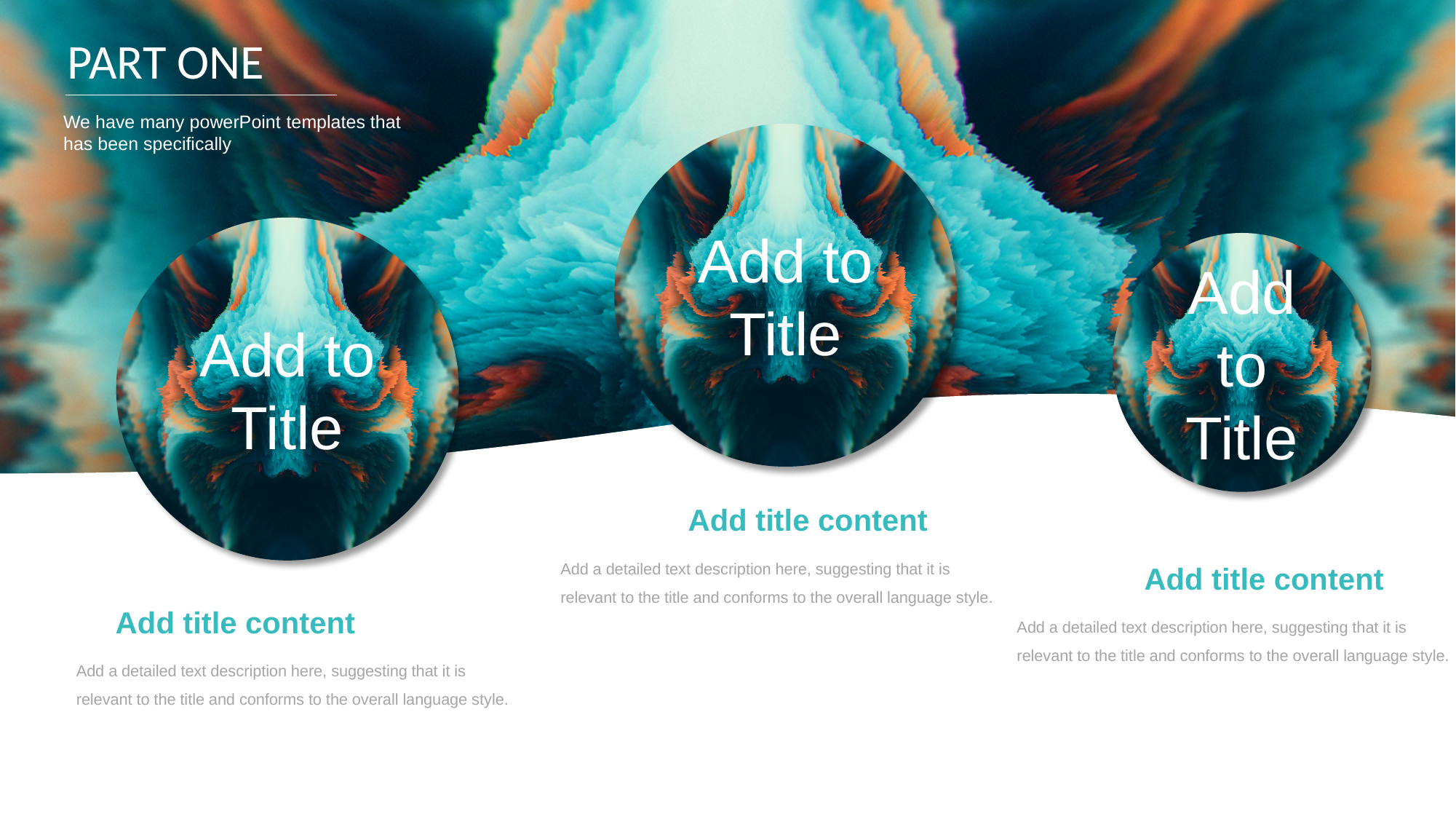

PART ONE
We have many powerPoint templates that has been specifically
Add to
Title
Add to
Title
Add to
Title

Add title content
Add a detailed text description here, suggesting that it is relevant to the title and conforms to the overall language style.
Add title content
Add a detailed text description here, suggesting that it is relevant to the title and conforms to the overall language style.
Add title content
Add a detailed text description here, suggesting that it is relevant to the title and conforms to the overall language style.